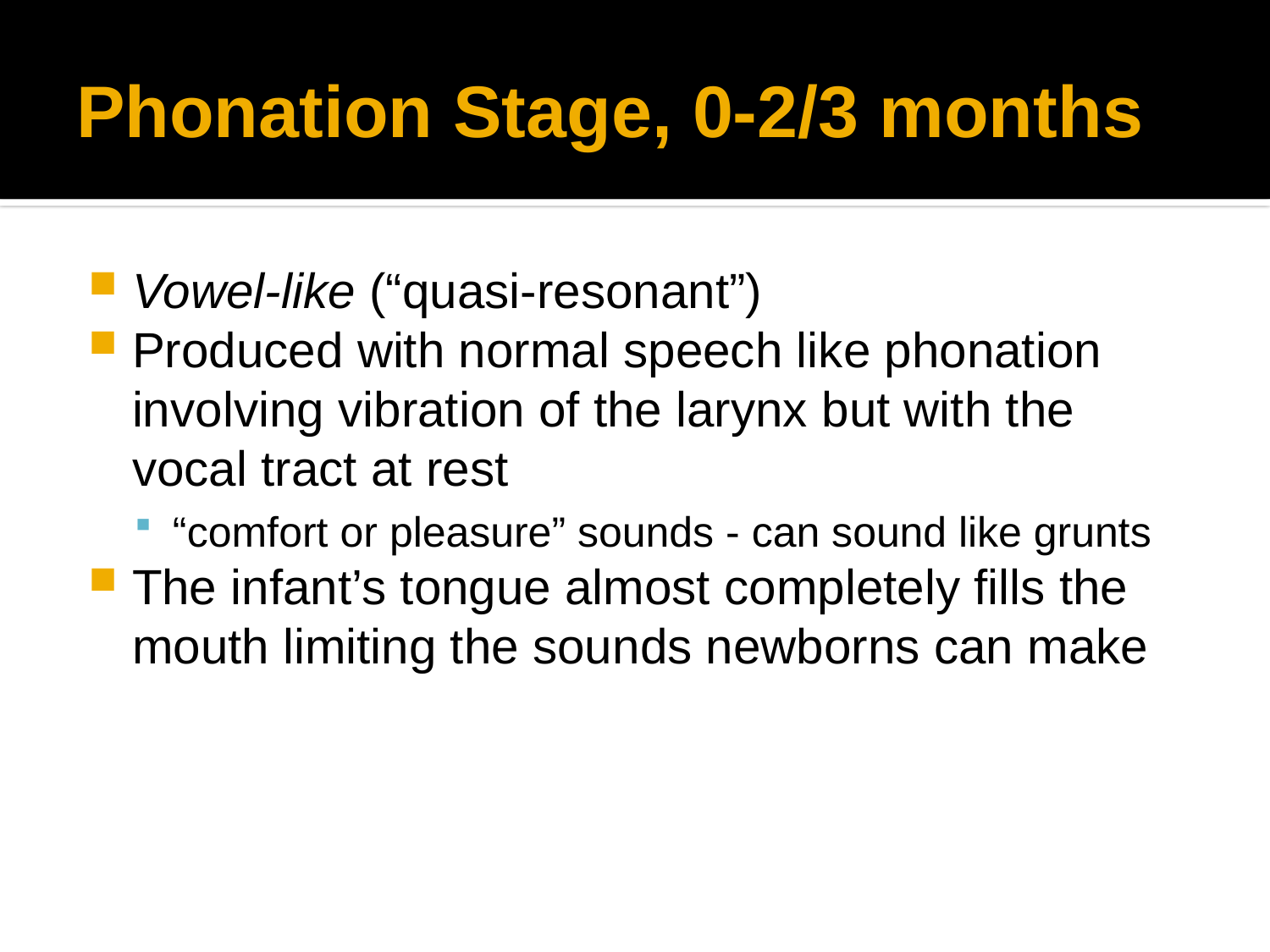

# Phonation Stage, 0-2/3 months
Vowel-like (“quasi-resonant”)
Produced with normal speech like phonation involving vibration of the larynx but with the vocal tract at rest
“comfort or pleasure” sounds - can sound like grunts
The infant’s tongue almost completely fills the mouth limiting the sounds newborns can make
the infant’s mouth is almost closed; sounds are flat and nasal sounding